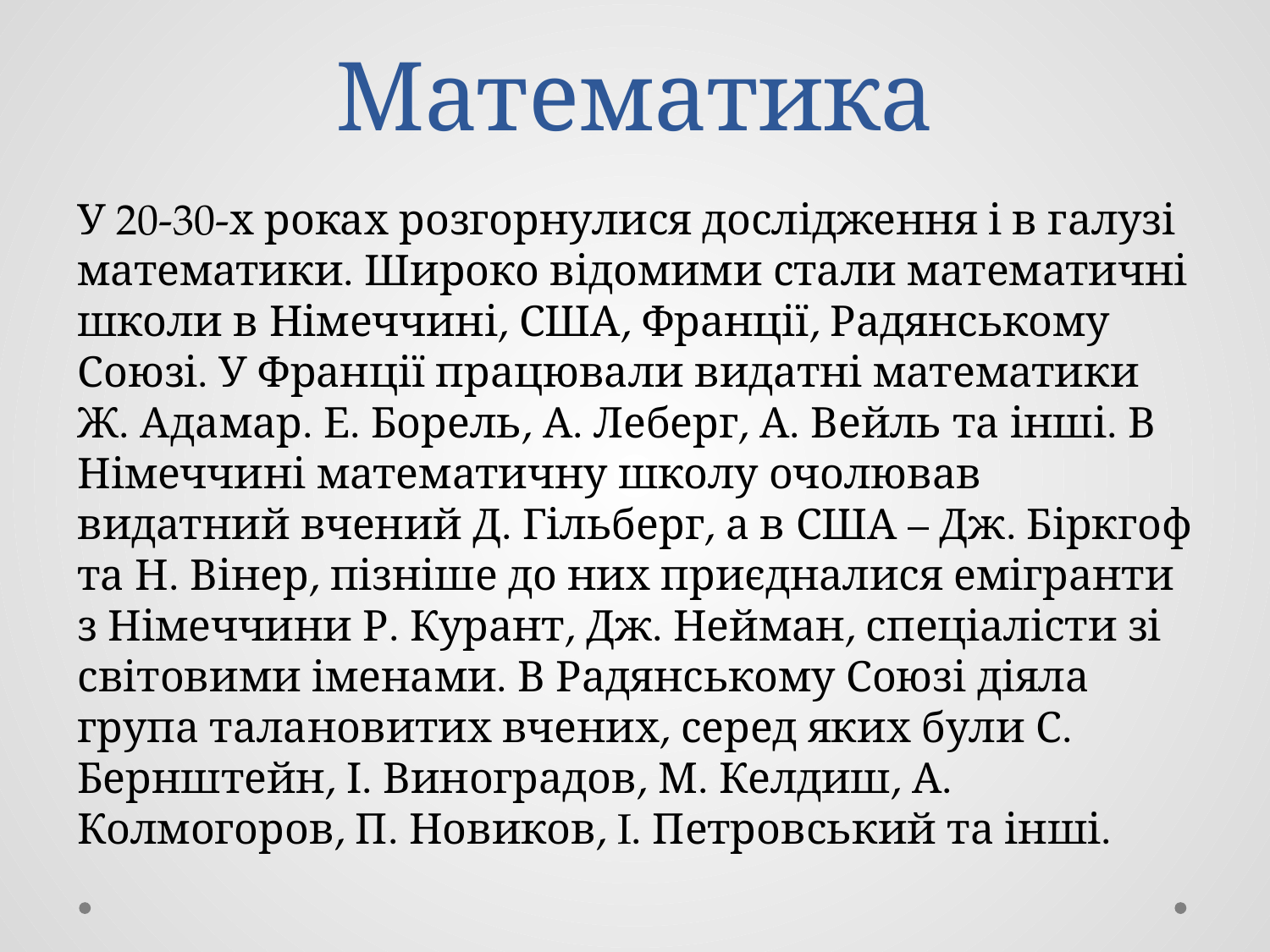

# Математика
У 20-30-х роках розгорнулися дослідження і в галузі математики. Широко відомими стали математичні школи в Німеччині, США, Франції, Радянському Союзі. У Франції працювали видатні математики Ж. Адамар. Е. Борель, А. Леберг, А. Вейль та інші. В Німеччині математичну школу очолював видатний вчений Д. Гільберг, а в США – Дж. Біркгоф та Н. Вінер, пізніше до них приєдналися емігранти з Німеччини Р. Курант, Дж. Нейман, спеціалісти зі світовими іменами. В Радянському Союзі діяла група талановитих вчених, серед яких були С. Бернштейн, І. Виноградов, М. Келдиш, А. Колмогоров, П. Новиков, I. Петровський та інші.